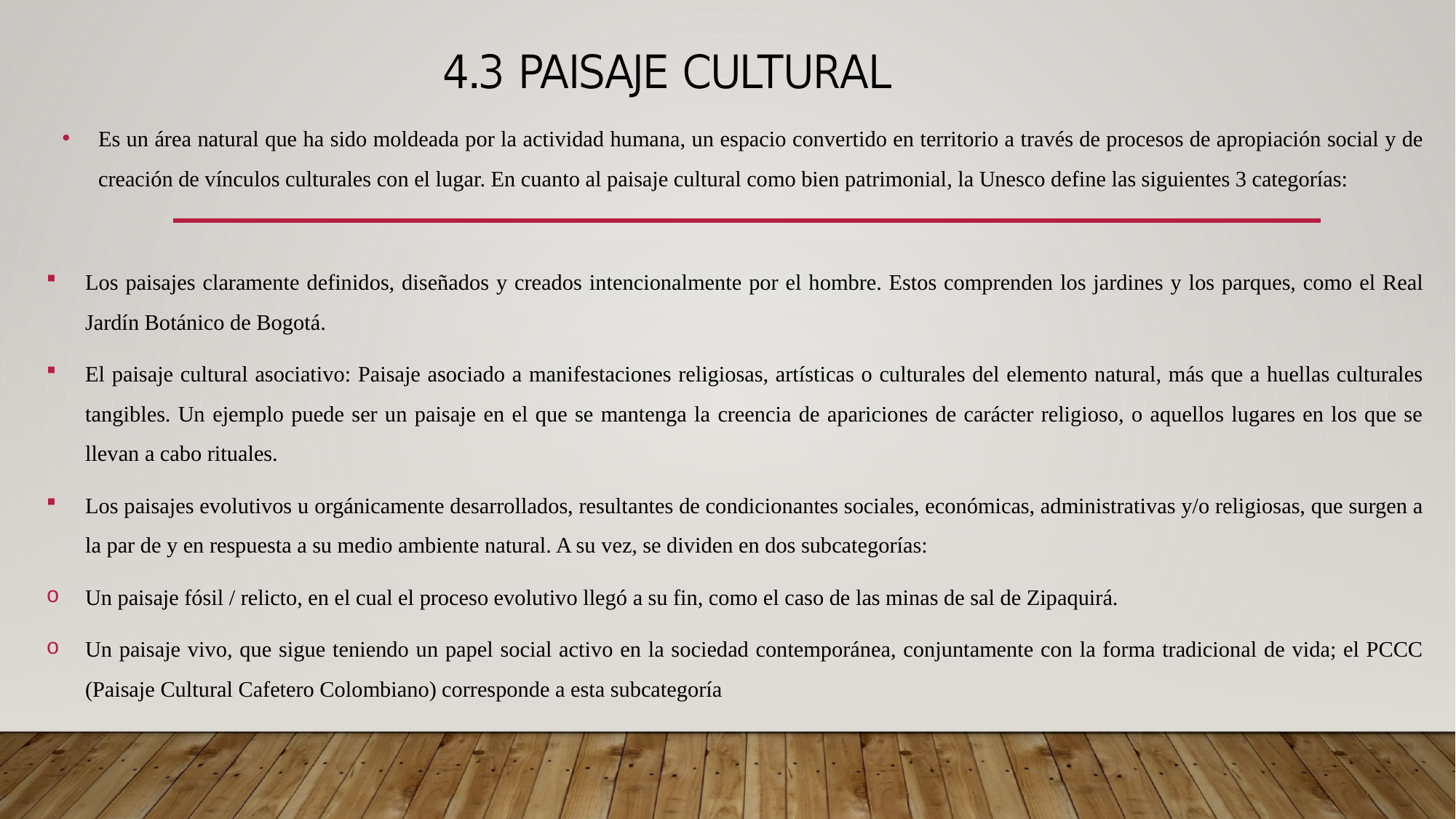

# 4.3 PAISAJE CULTURAL
Es un área natural que ha sido moldeada por la actividad humana, un espacio convertido en territorio a través de procesos de apropiación social y de creación de vínculos culturales con el lugar. En cuanto al paisaje cultural como bien patrimonial, la Unesco define las siguientes 3 categorías:

Los paisajes claramente definidos, diseñados y creados intencionalmente por el hombre. Estos comprenden los jardines y los parques, como el Real Jardín Botánico de Bogotá.
El paisaje cultural asociativo: Paisaje asociado a manifestaciones religiosas, artísticas o culturales del elemento natural, más que a huellas culturales tangibles. Un ejemplo puede ser un paisaje en el que se mantenga la creencia de apariciones de carácter religioso, o aquellos lugares en los que se llevan a cabo rituales.
Los paisajes evolutivos u orgánicamente desarrollados, resultantes de condicionantes sociales, económicas, administrativas y/o religiosas, que surgen a la par de y en respuesta a su medio ambiente natural. A su vez, se dividen en dos subcategorías:
Un paisaje fósil / relicto, en el cual el proceso evolutivo llegó a su fin, como el caso de las minas de sal de Zipaquirá.
Un paisaje vivo, que sigue teniendo un papel social activo en la sociedad contemporánea, conjuntamente con la forma tradicional de vida; el PCCC (Paisaje Cultural Cafetero Colombiano) corresponde a esta subcategoría